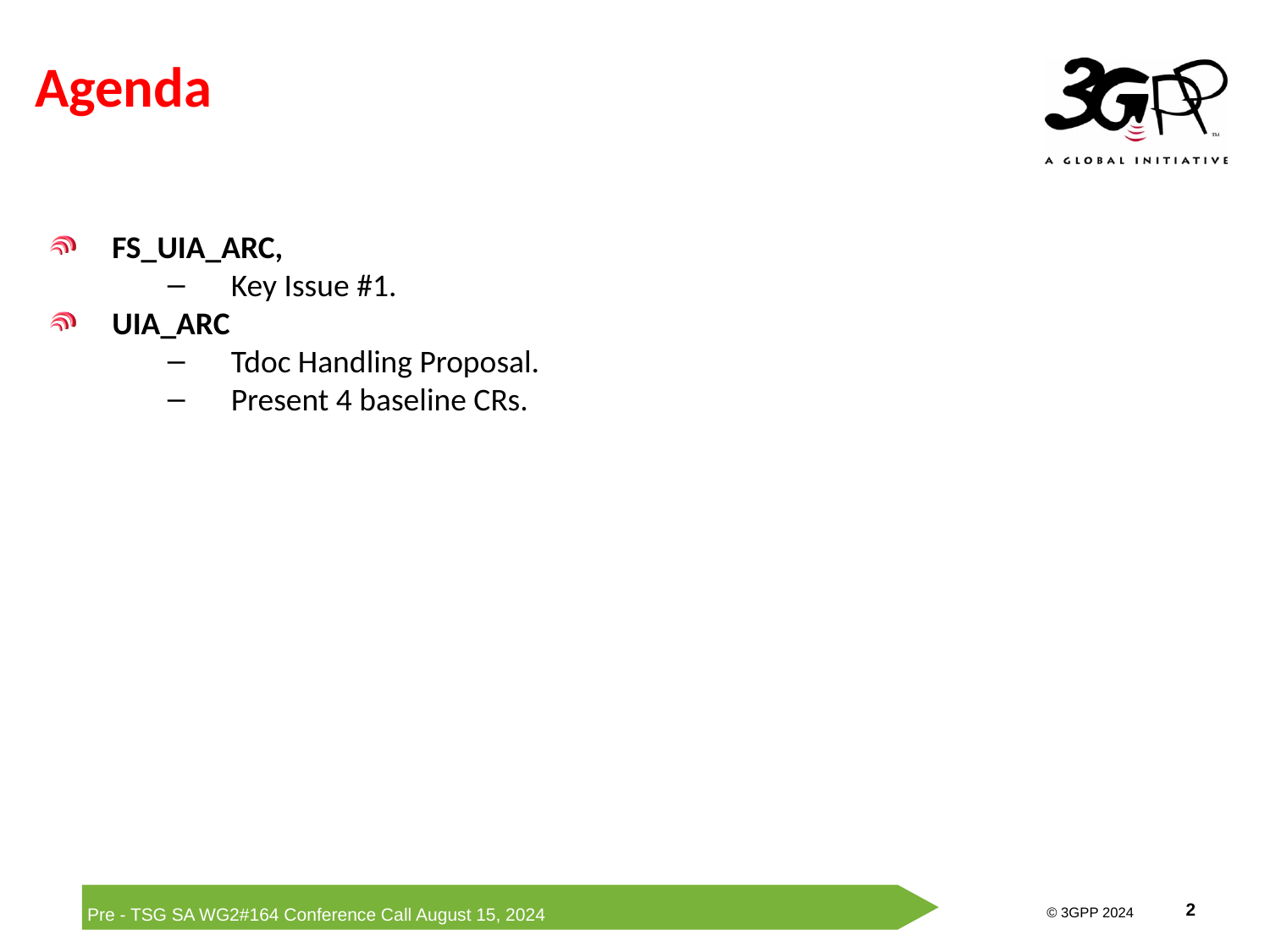

# Agenda
FS_UIA_ARC,
Key Issue #1.
UIA_ARC
Tdoc Handling Proposal.
Present 4 baseline CRs.